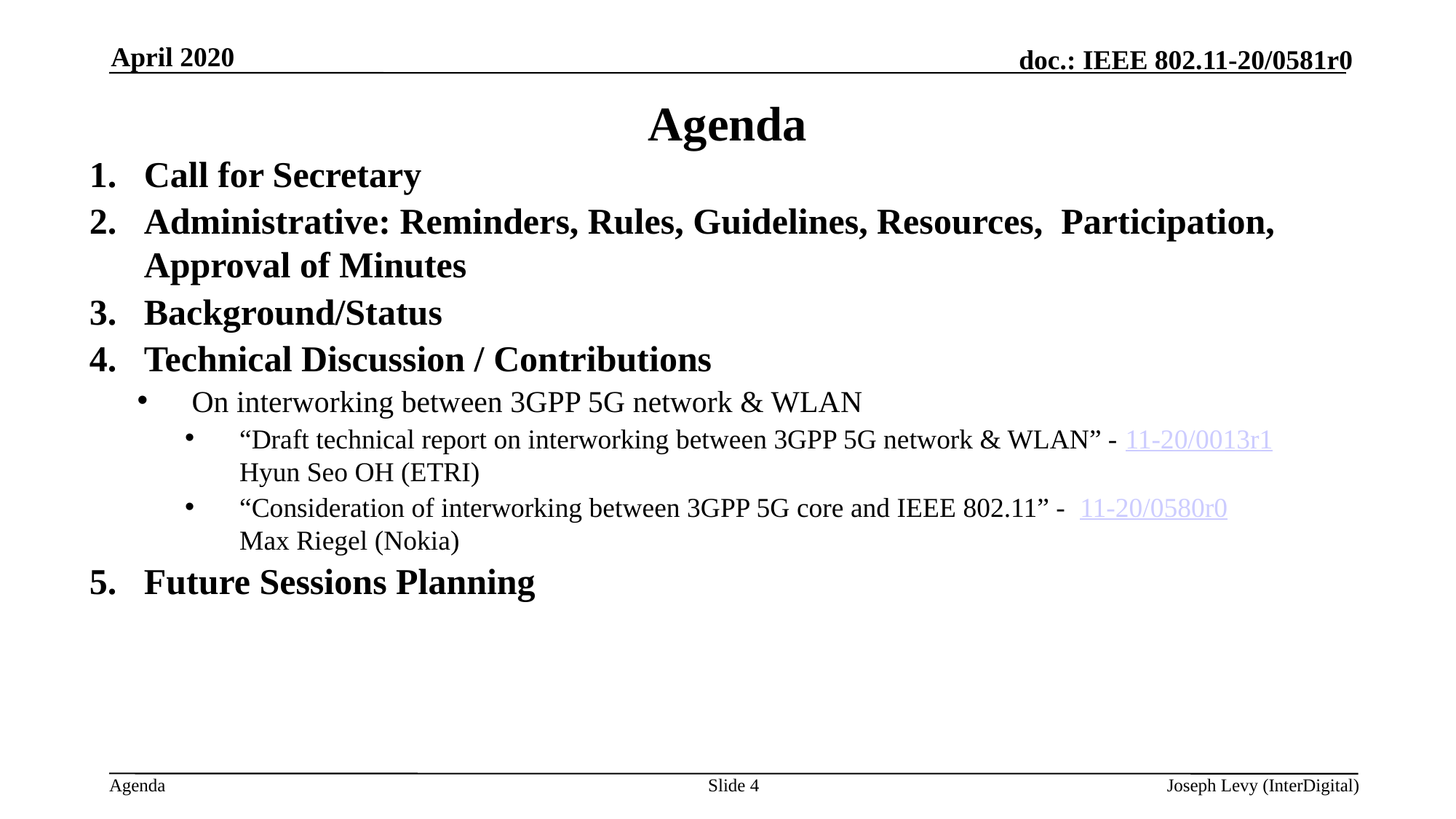

April 2020
# Agenda
Call for Secretary
Administrative: Reminders, Rules, Guidelines, Resources,  Participation, Approval of Minutes
Background/Status
Technical Discussion / Contributions
On interworking between 3GPP 5G network & WLAN
“Draft technical report on interworking between 3GPP 5G network & WLAN” - 11-20/0013r1
Hyun Seo OH (ETRI)
“Consideration of interworking between 3GPP 5G core and IEEE 802.11” -  11-20/0580r0
Max Riegel (Nokia)
Future Sessions Planning
Slide 4
Joseph Levy (InterDigital)